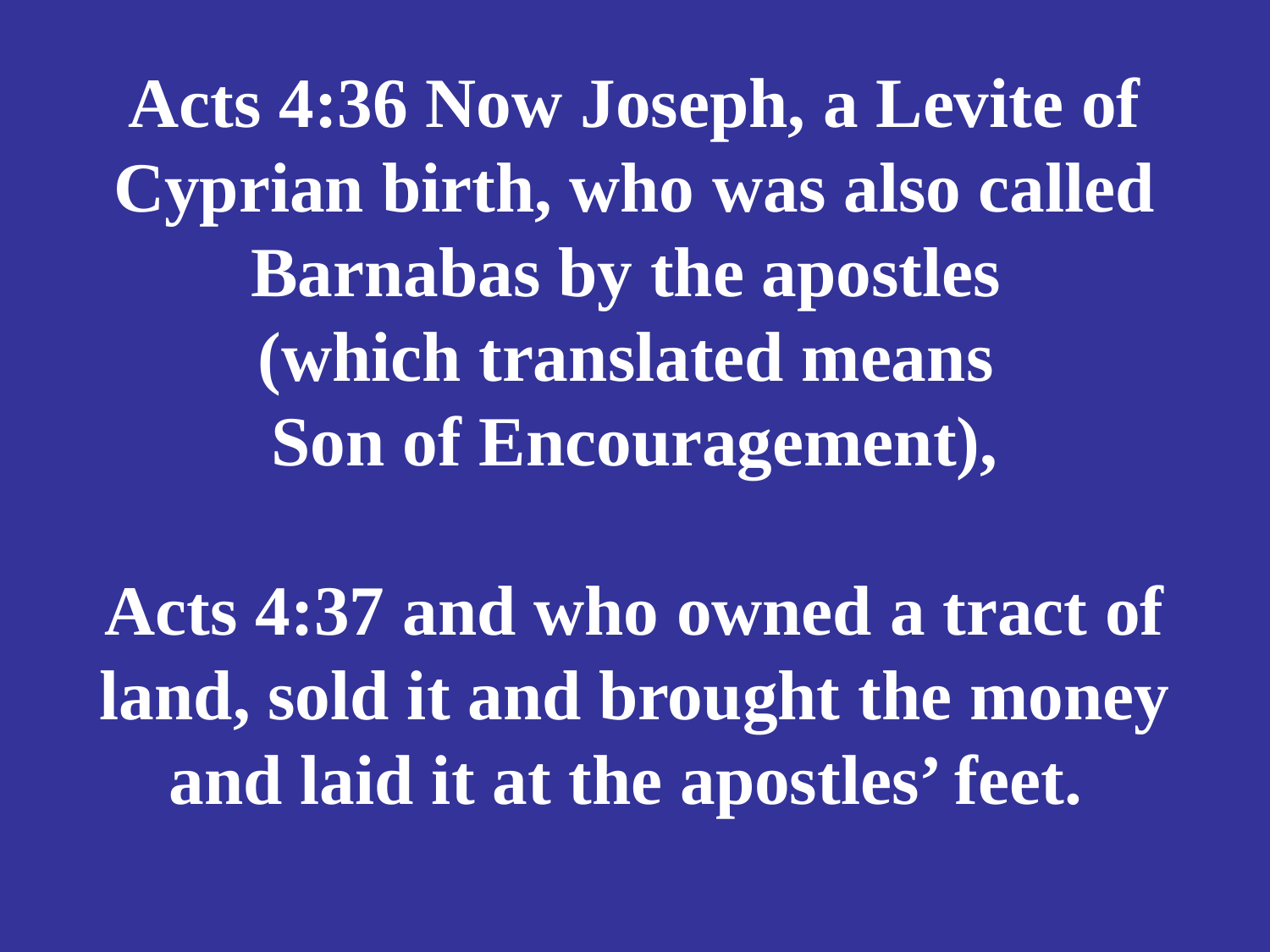

# Acts 4:36 Now Joseph, a Levite of Cyprian birth, who was also called Barnabas by the apostles (which translated means Son of Encouragement), Acts 4:37 and who owned a tract of land, sold it and brought the money and laid it at the apostles’ feet.